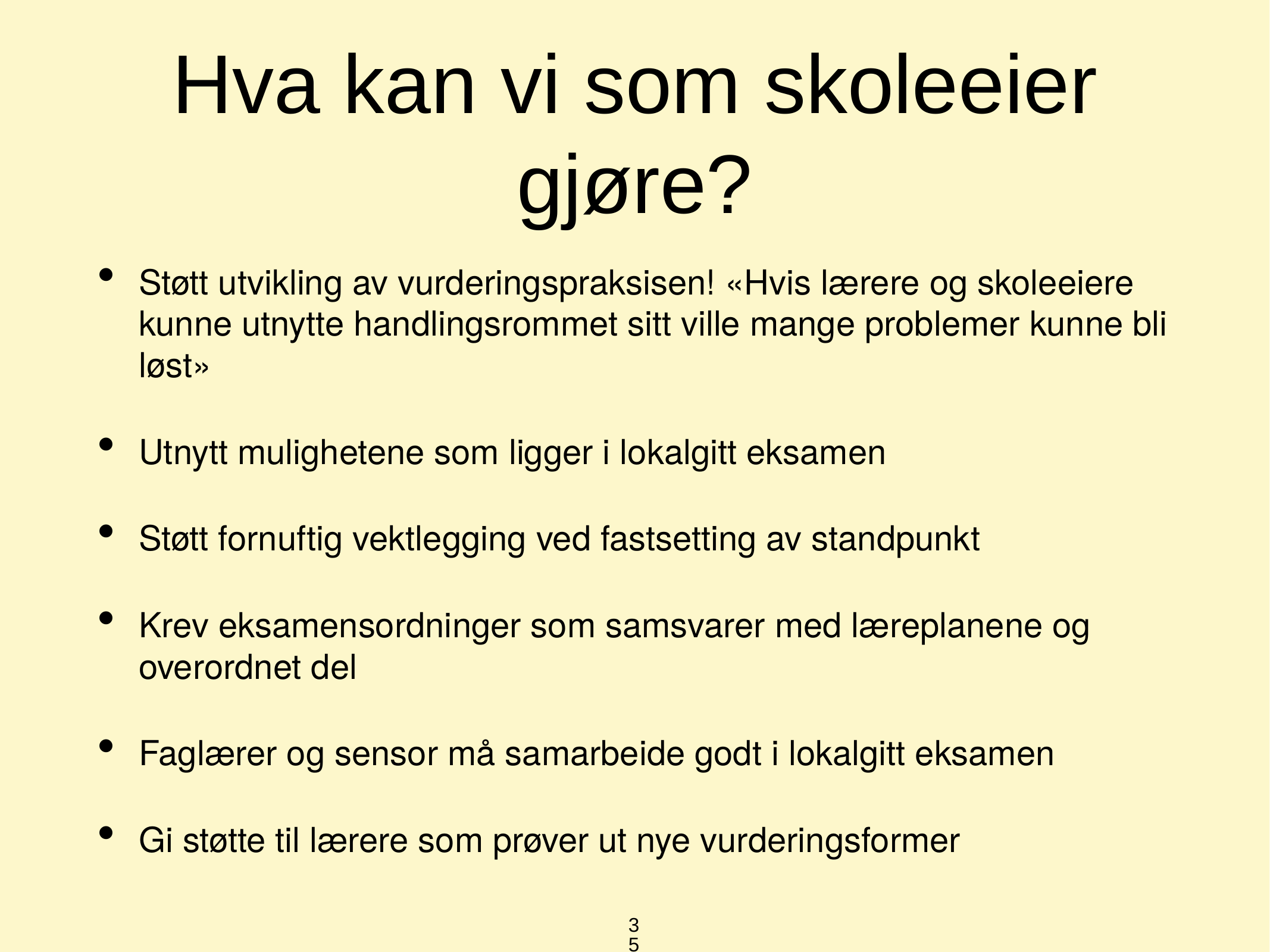

# Hva kan vi som skoleeier gjøre?
Støtt utvikling av vurderingspraksisen! «Hvis lærere og skoleeiere kunne utnytte handlingsrommet sitt ville mange problemer kunne bli løst»
Utnytt mulighetene som ligger i lokalgitt eksamen
Støtt fornuftig vektlegging ved fastsetting av standpunkt
Krev eksamensordninger som samsvarer med læreplanene og overordnet del
Faglærer og sensor må samarbeide godt i lokalgitt eksamen
Gi støtte til lærere som prøver ut nye vurderingsformer
35